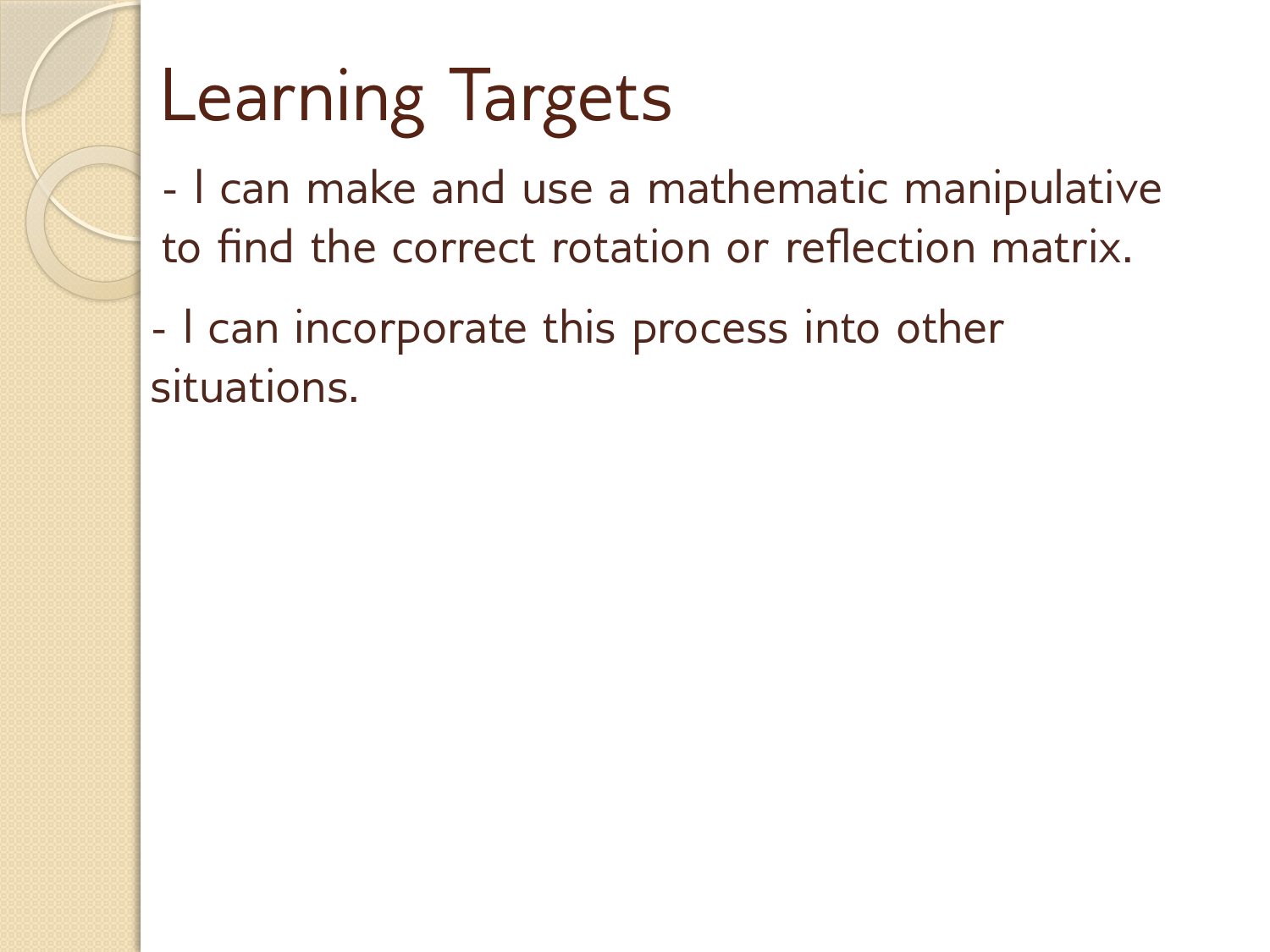

# Learning Targets
- I can make and use a mathematic manipulative to find the correct rotation or reflection matrix.
- I can incorporate this process into other situations.